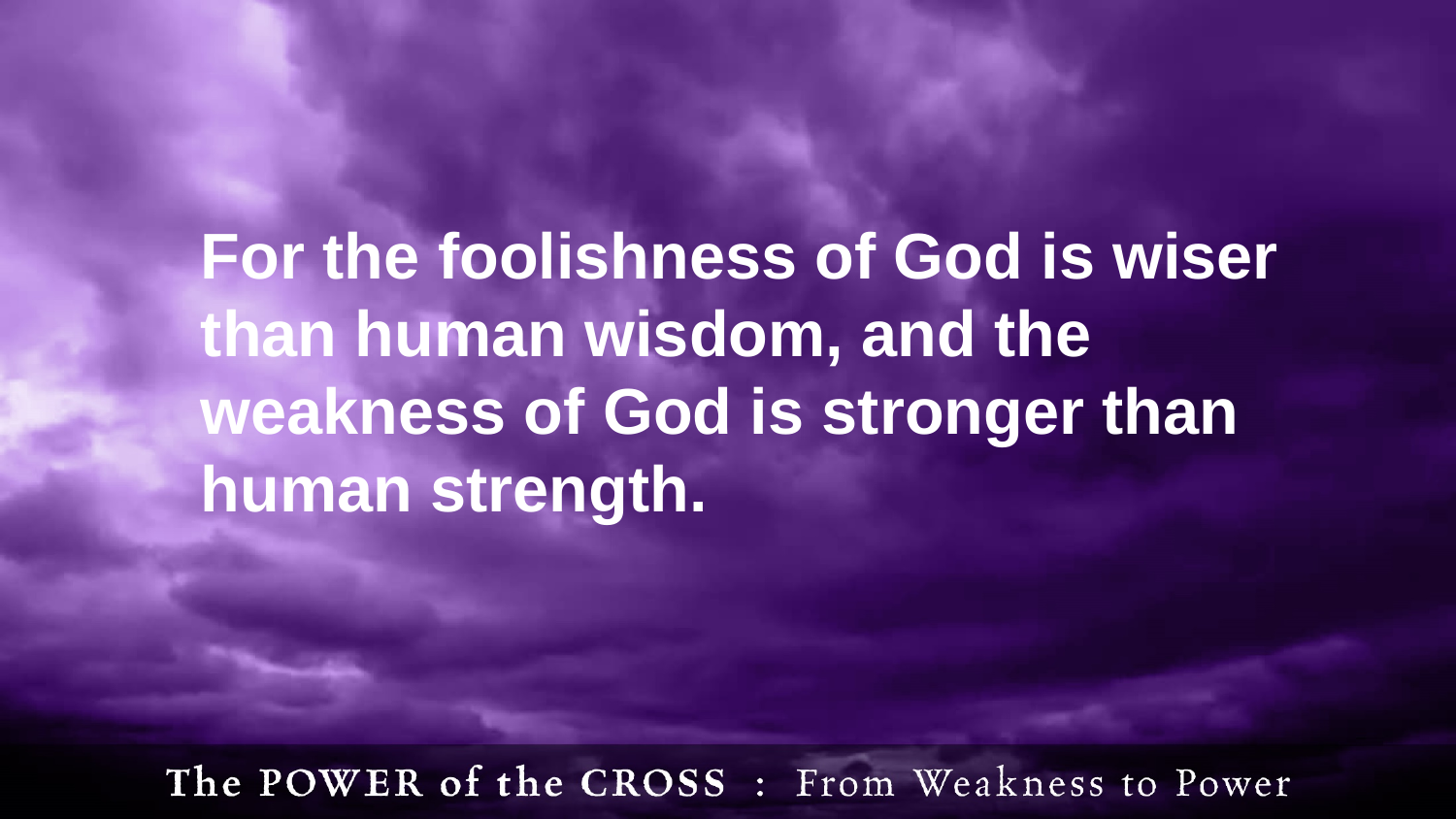

For the foolishness of God is wiser
than human wisdom, and the weakness of God is stronger than human strength.